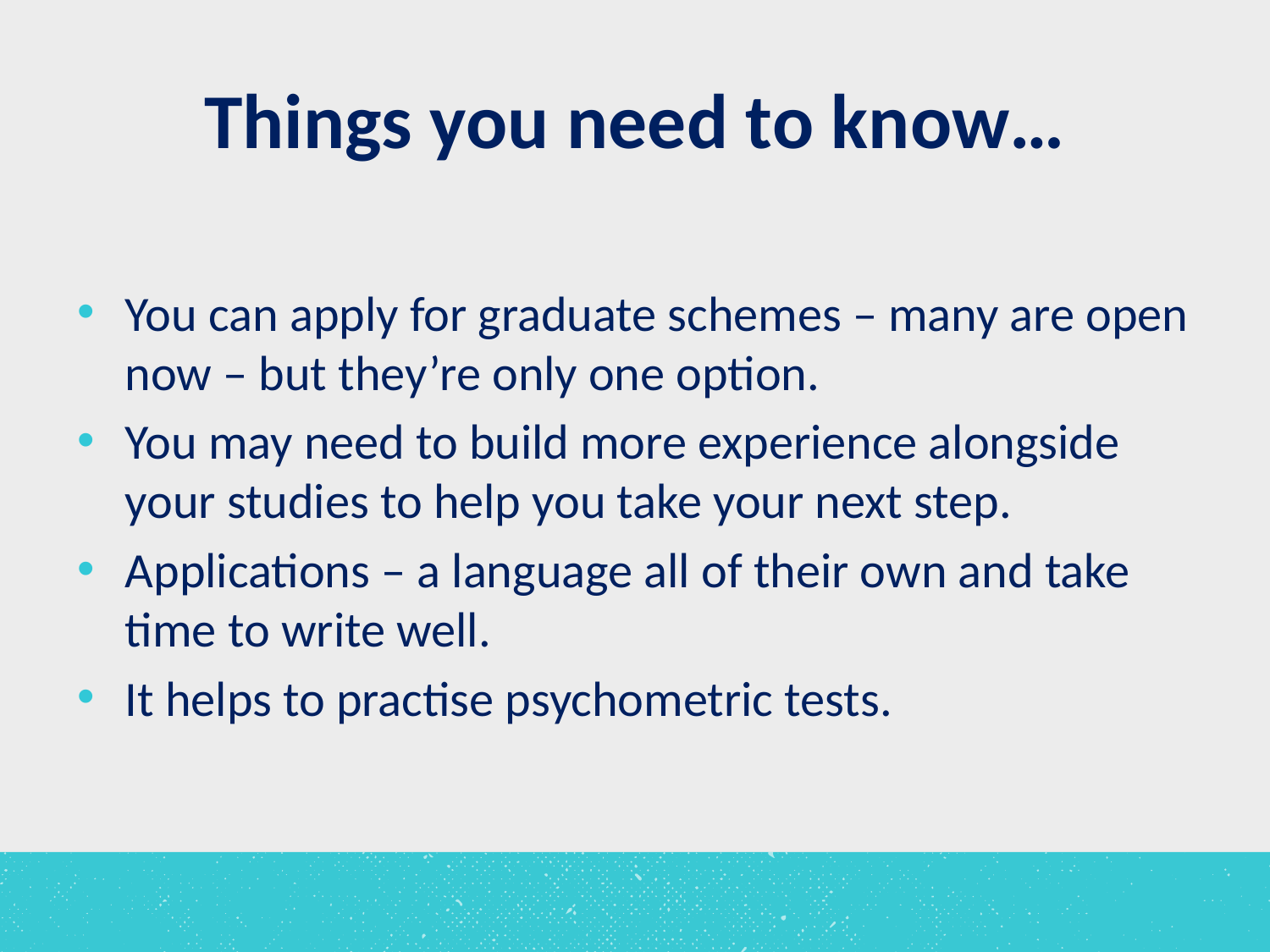

# Things you need to know…

You can apply for graduate schemes – many are open now – but they’re only one option.
You may need to build more experience alongside your studies to help you take your next step.
Applications – a language all of their own and take time to write well.
It helps to practise psychometric tests.